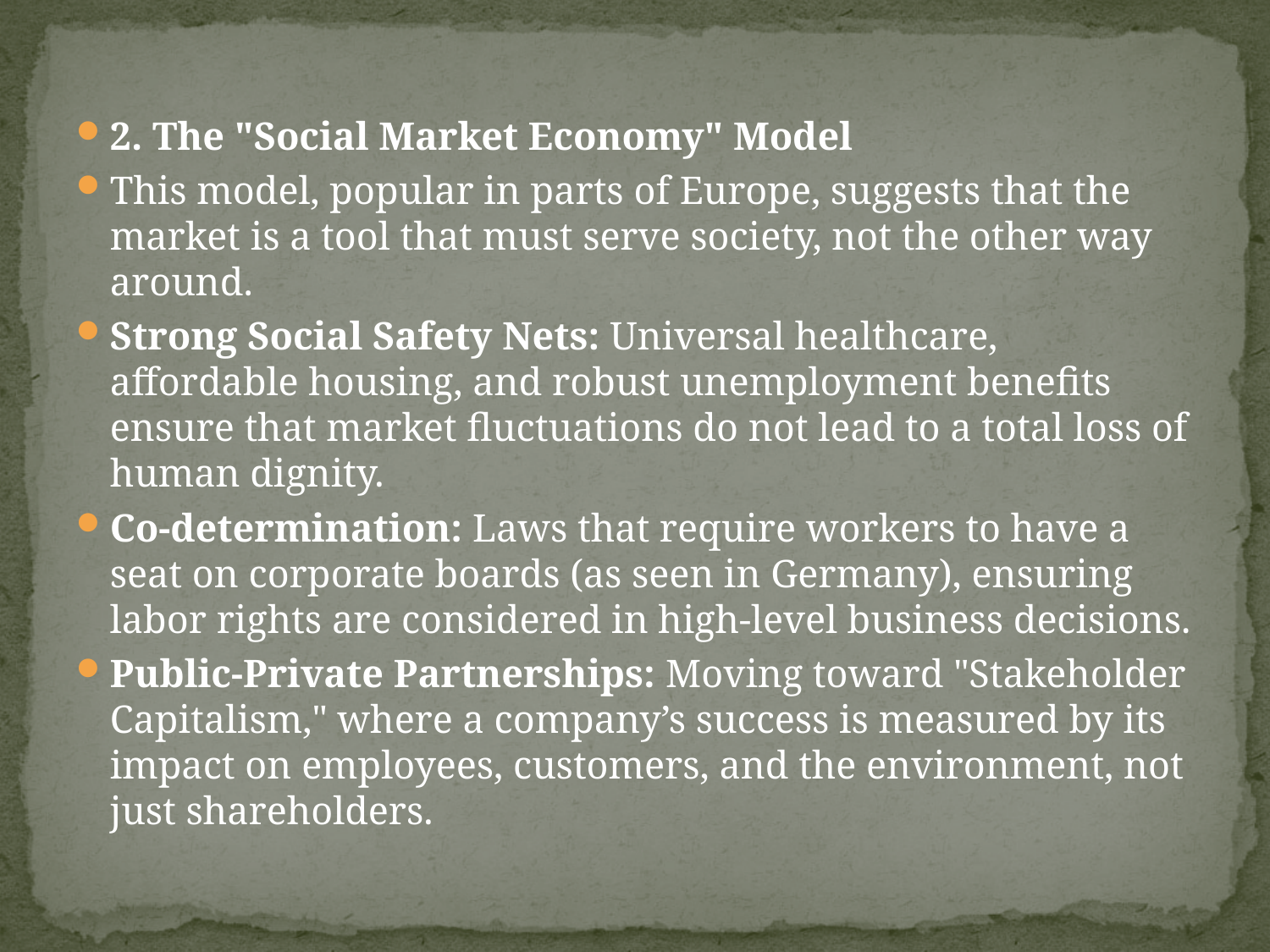

#
2. The "Social Market Economy" Model
This model, popular in parts of Europe, suggests that the market is a tool that must serve society, not the other way around.
Strong Social Safety Nets: Universal healthcare, affordable housing, and robust unemployment benefits ensure that market fluctuations do not lead to a total loss of human dignity.
Co-determination: Laws that require workers to have a seat on corporate boards (as seen in Germany), ensuring labor rights are considered in high-level business decisions.
Public-Private Partnerships: Moving toward "Stakeholder Capitalism," where a company’s success is measured by its impact on employees, customers, and the environment, not just shareholders.